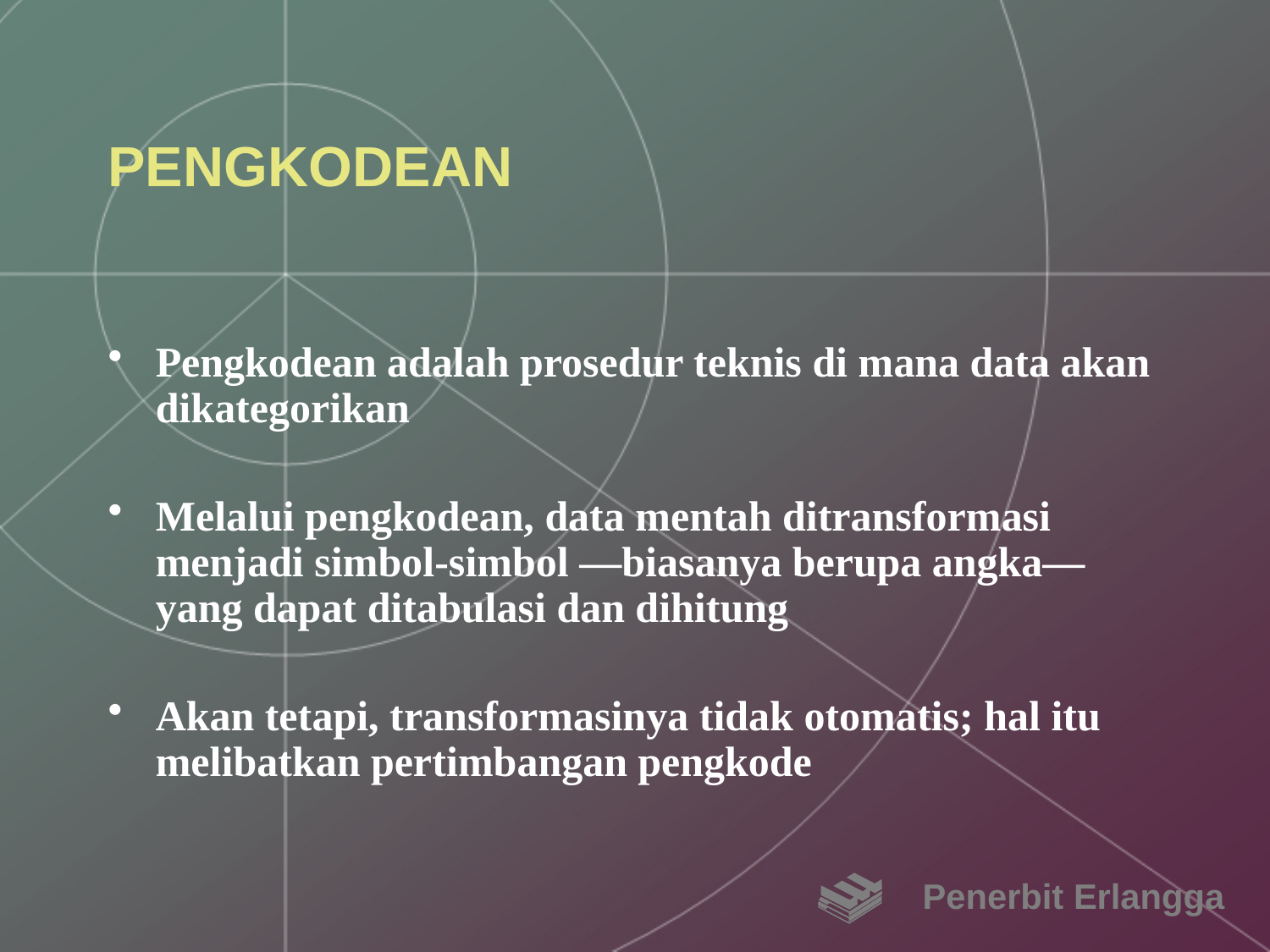

# PENGKODEAN

Pengkodean adalah prosedur teknis di mana data akan dikategorikan

Melalui pengkodean, data mentah ditransformasi menjadi simbol-simbol —biasanya berupa angka— yang dapat ditabulasi dan dihitung

Akan tetapi, transformasinya tidak otomatis; hal itu melibatkan pertimbangan pengkode
Penerbit Erlangga